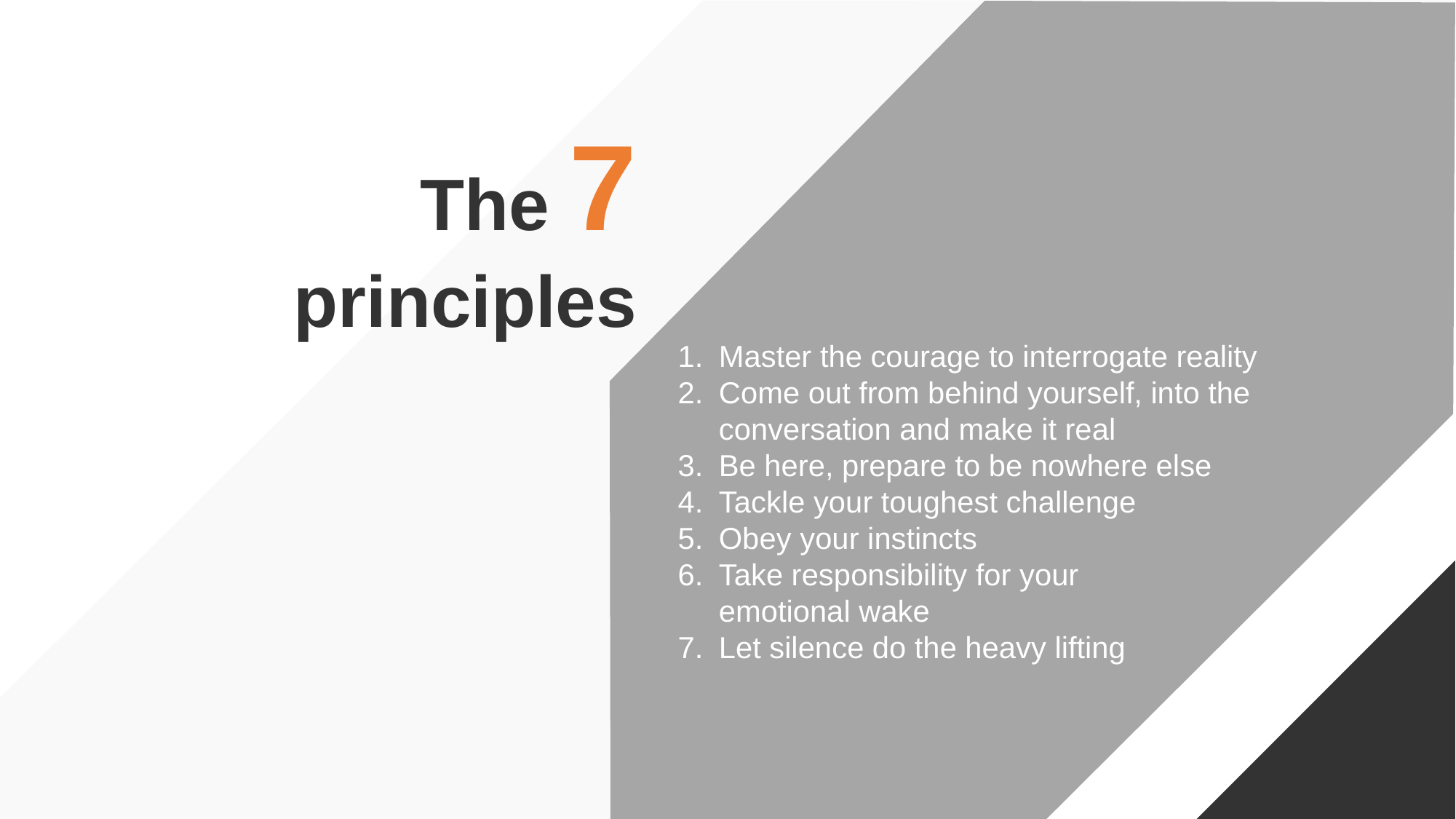

The 7 principles
Master the courage to interrogate reality
Come out from behind yourself, into the conversation and make it real
Be here, prepare to be nowhere else
Tackle your toughest challenge
Obey your instincts
Take responsibility for your
emotional wake
Let silence do the heavy lifting